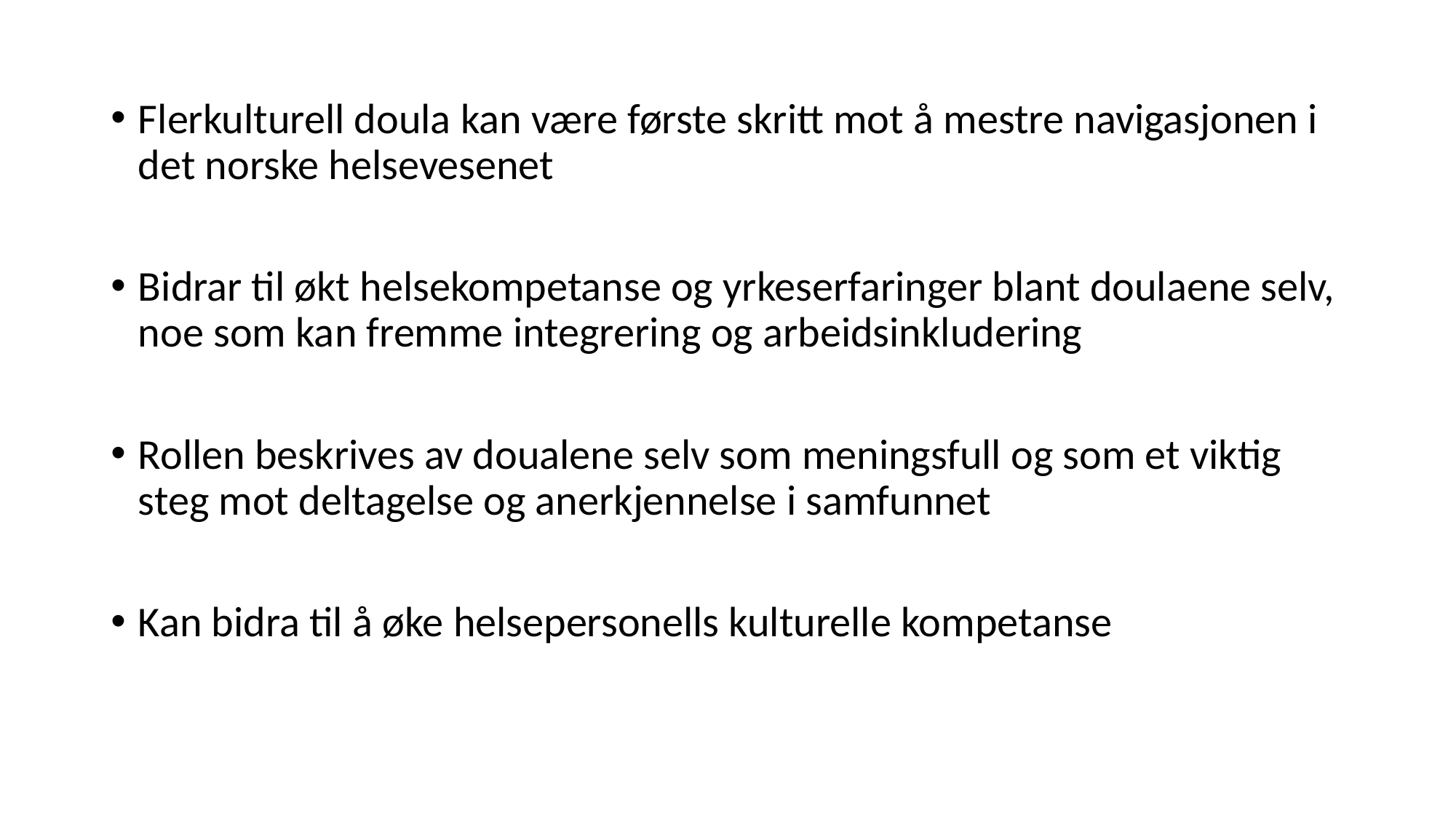

#
Flerkulturell doula kan være første skritt mot å mestre navigasjonen i det norske helsevesenet

Bidrar til økt helsekompetanse og yrkeserfaringer blant doulaene selv, noe som kan fremme integrering og arbeidsinkludering

Rollen beskrives av doualene selv som meningsfull og som et viktig steg mot deltagelse og anerkjennelse i samfunnet

Kan bidra til å øke helsepersonells kulturelle kompetanse